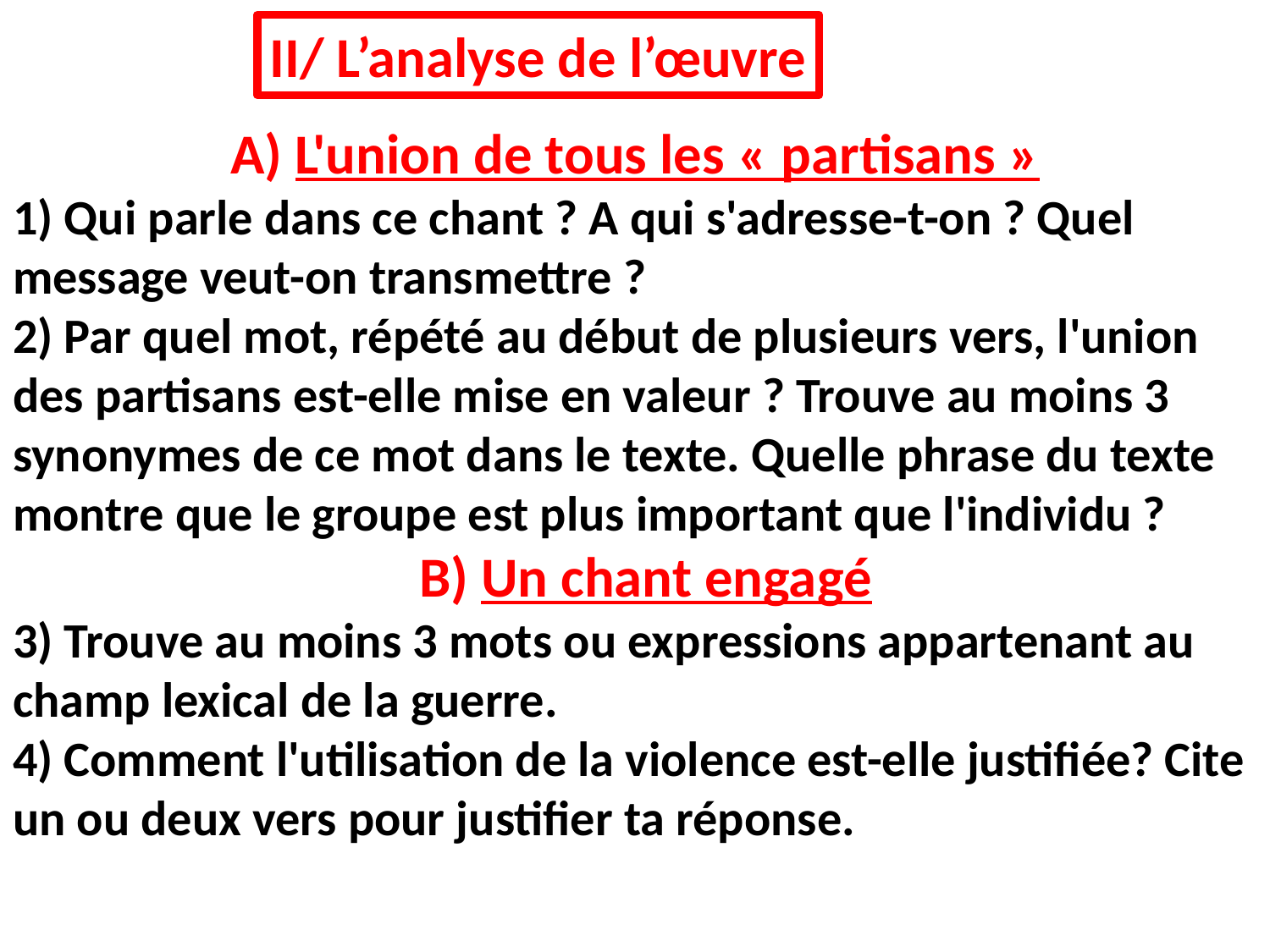

II/ L’analyse de l’œuvre
A) L'union de tous les « partisans »
1) Qui parle dans ce chant ? A qui s'adresse-t-on ? Quel message veut-on transmettre ?
2) Par quel mot, répété au début de plusieurs vers, l'union des partisans est-elle mise en valeur ? Trouve au moins 3 synonymes de ce mot dans le texte. Quelle phrase du texte montre que le groupe est plus important que l'individu ?
           		  B) Un chant engagé
3) Trouve au moins 3 mots ou expressions appartenant au champ lexical de la guerre.
4) Comment l'utilisation de la violence est-elle justifiée? Cite un ou deux vers pour justifier ta réponse.